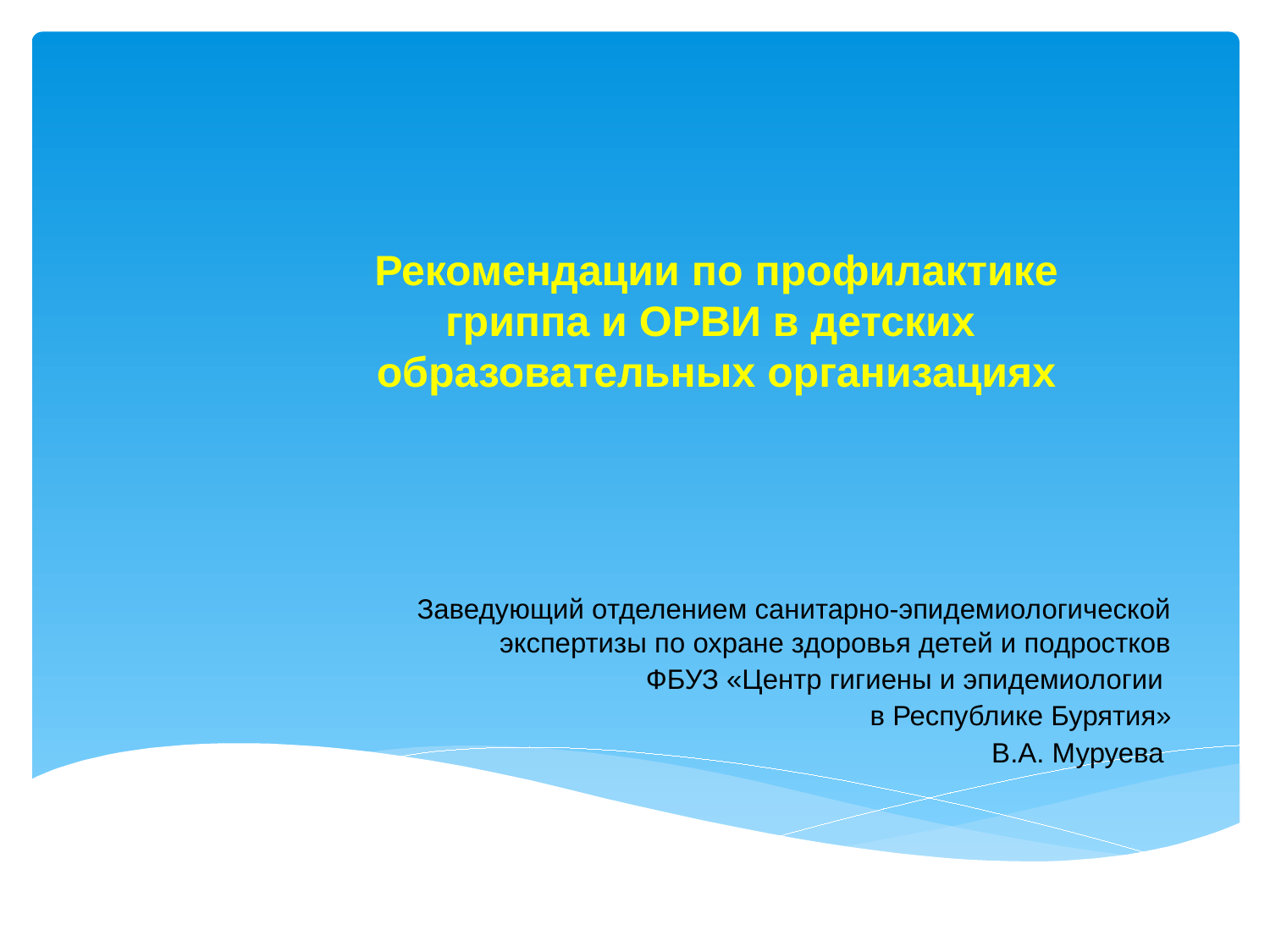

# Рекомендации по профилактике гриппа и ОРВИ в детских  образовательных организациях
Заведующий отделением санитарно-эпидемиологической экспертизы по охране здоровья детей и подростков
ФБУЗ «Центр гигиены и эпидемиологии
в Республике Бурятия»
В.А. Муруева